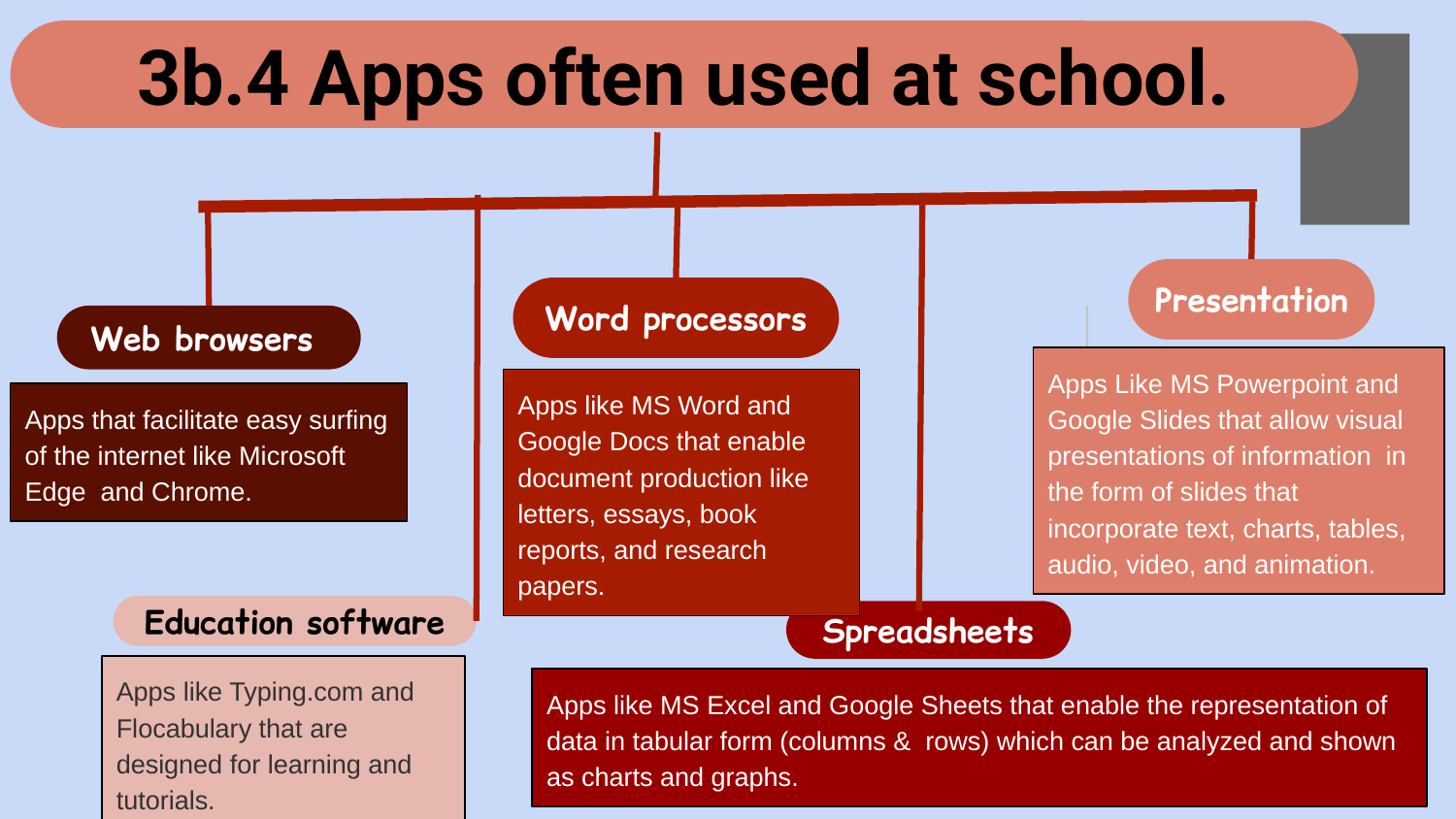

3b.4 Apps often used at school.

Presentation
Word processors
Web browsers
Apps Like MS Powerpoint and Google Slides that allow visual presentations of information  in the form of slides that incorporate text, charts, tables, audio, video, and animation.
Apps like MS Word and Google Docs that enable document production like letters, essays, book reports, and research papers.
Apps that facilitate easy surfing of the internet like Microsoft Edge  and Chrome.
Education software
Spreadsheets
Apps like Typing.com and Flocabulary that are designed for learning and tutorials.
Apps like MS Excel and Google Sheets that enable the representation of data in tabular form (columns &  rows) which can be analyzed and shown as charts and graphs.